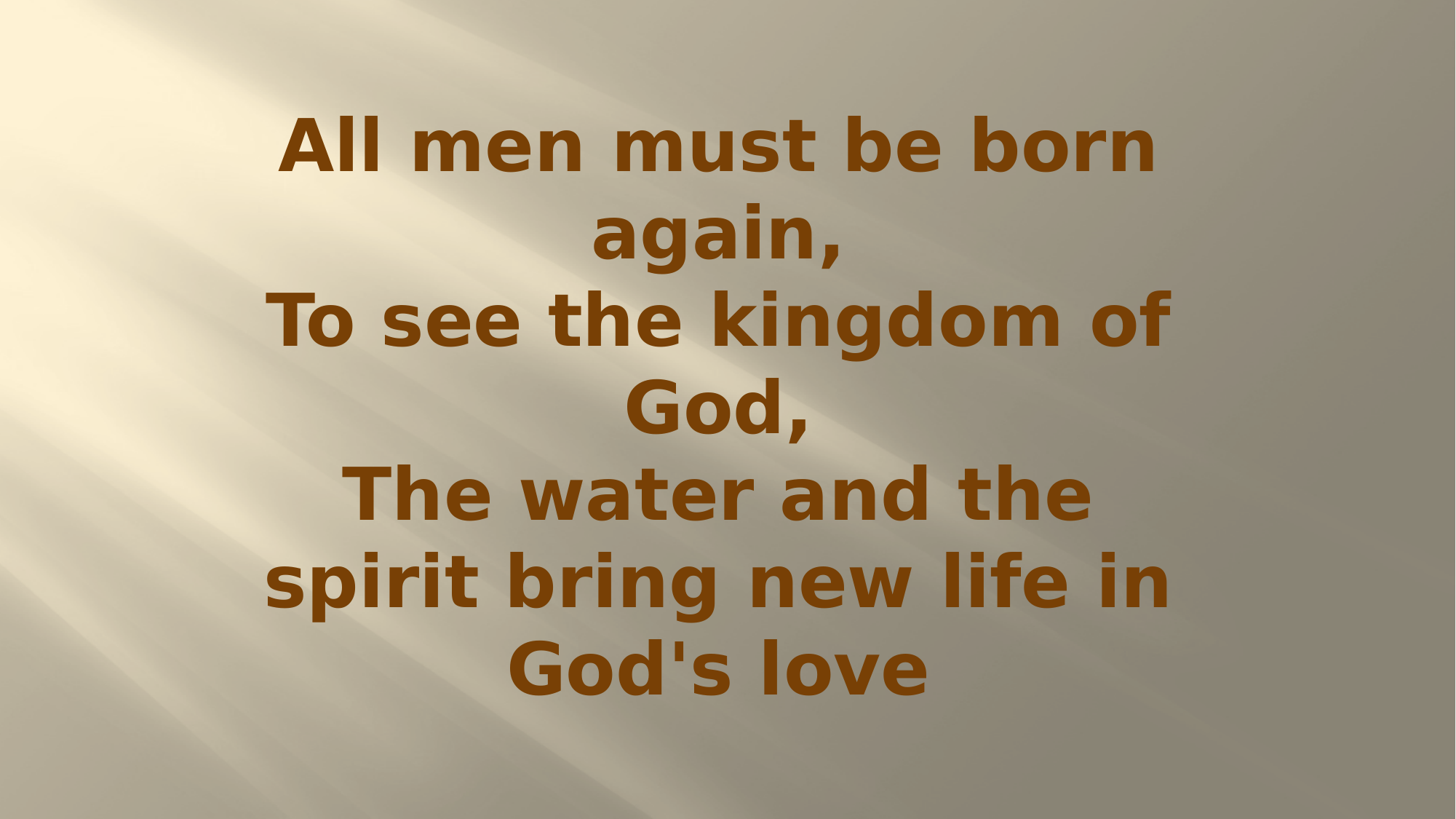

# All men must be born again, To see the kingdom of God, The water and the spirit bring new life in God's love